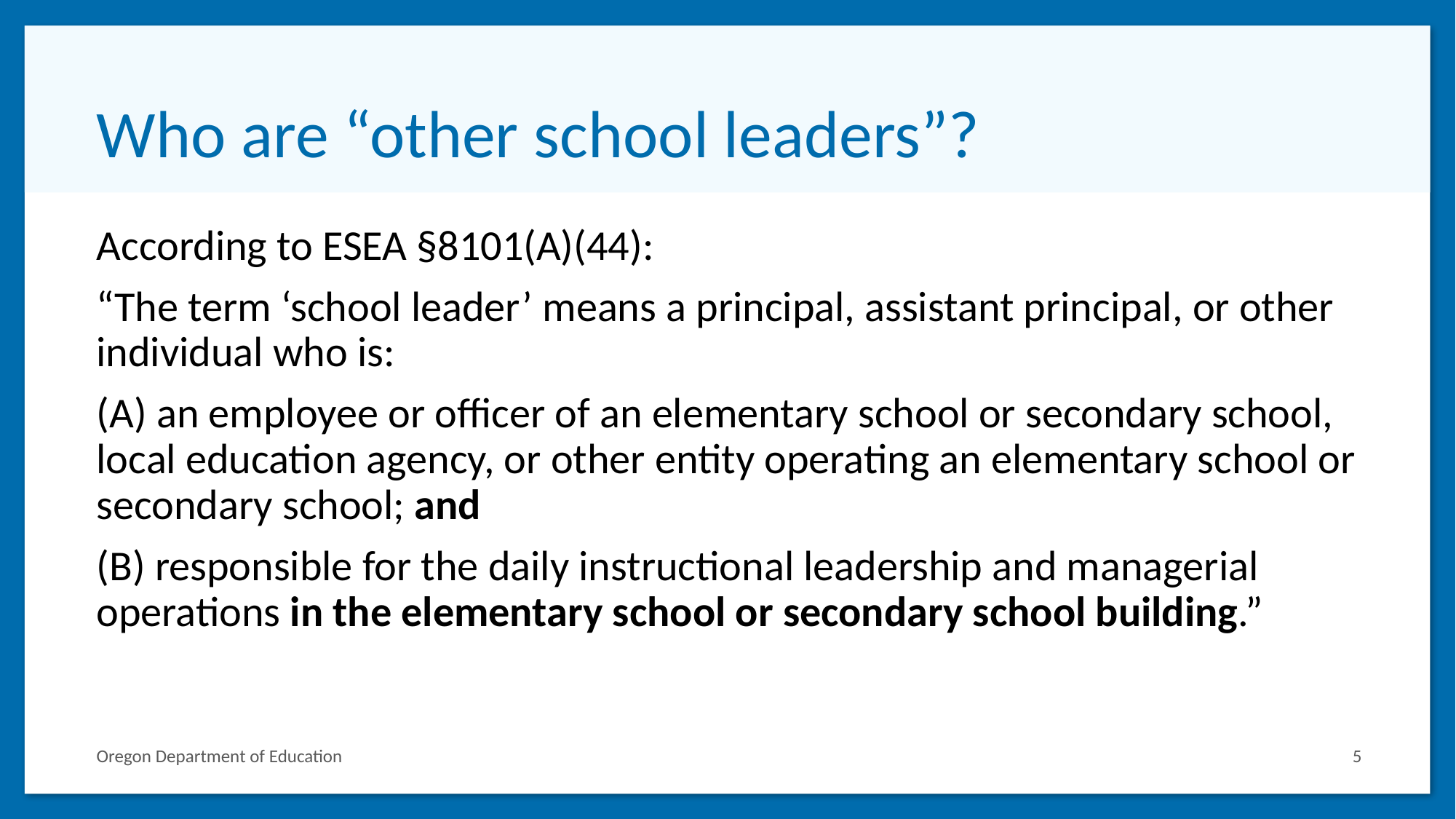

# Who are “other school leaders”?
According to ESEA §8101(A)(44):
“The term ‘school leader’ means a principal, assistant principal, or other individual who is:
(A) an employee or officer of an elementary school or secondary school, local education agency, or other entity operating an elementary school or secondary school; and
(B) responsible for the daily instructional leadership and managerial operations in the elementary school or secondary school building.”

Oregon Department of Education
5